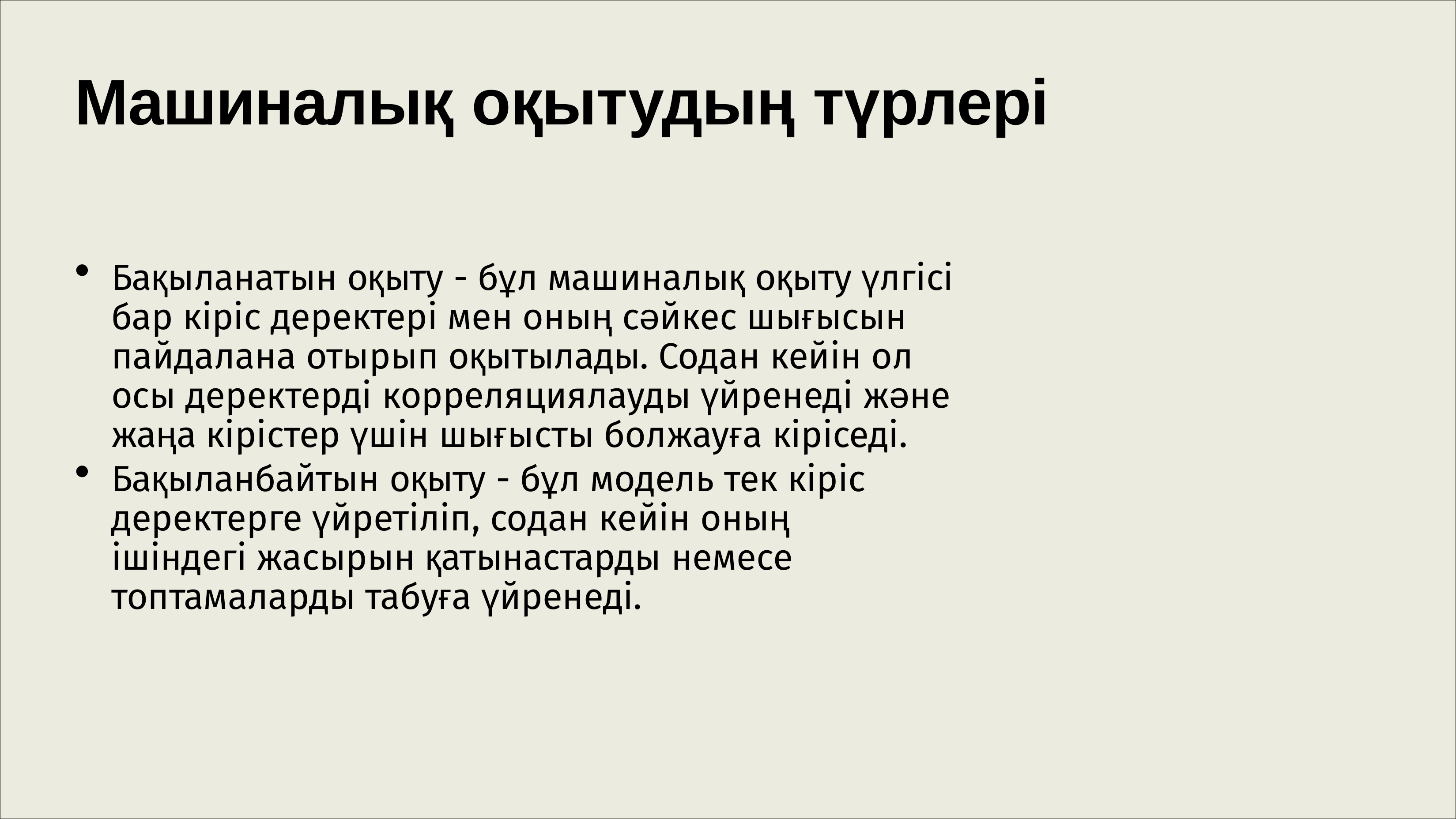

# Машиналық оқытудың түрлері
Бақыланатын оқыту - бұл машиналық оқыту үлгісі бар кіріс деректері мен оның сәйкес шығысын пайдалана отырып оқытылады. Содан кейін ол осы деректерді корреляциялауды үйренеді және жаңа кірістер үшін шығысты болжауға кіріседі.
Бақыланбайтын оқыту - бұл модель тек кіріс деректерге үйретіліп, содан кейін оның ішіндегі жасырын қатынастарды немесе топтамаларды табуға үйренеді.